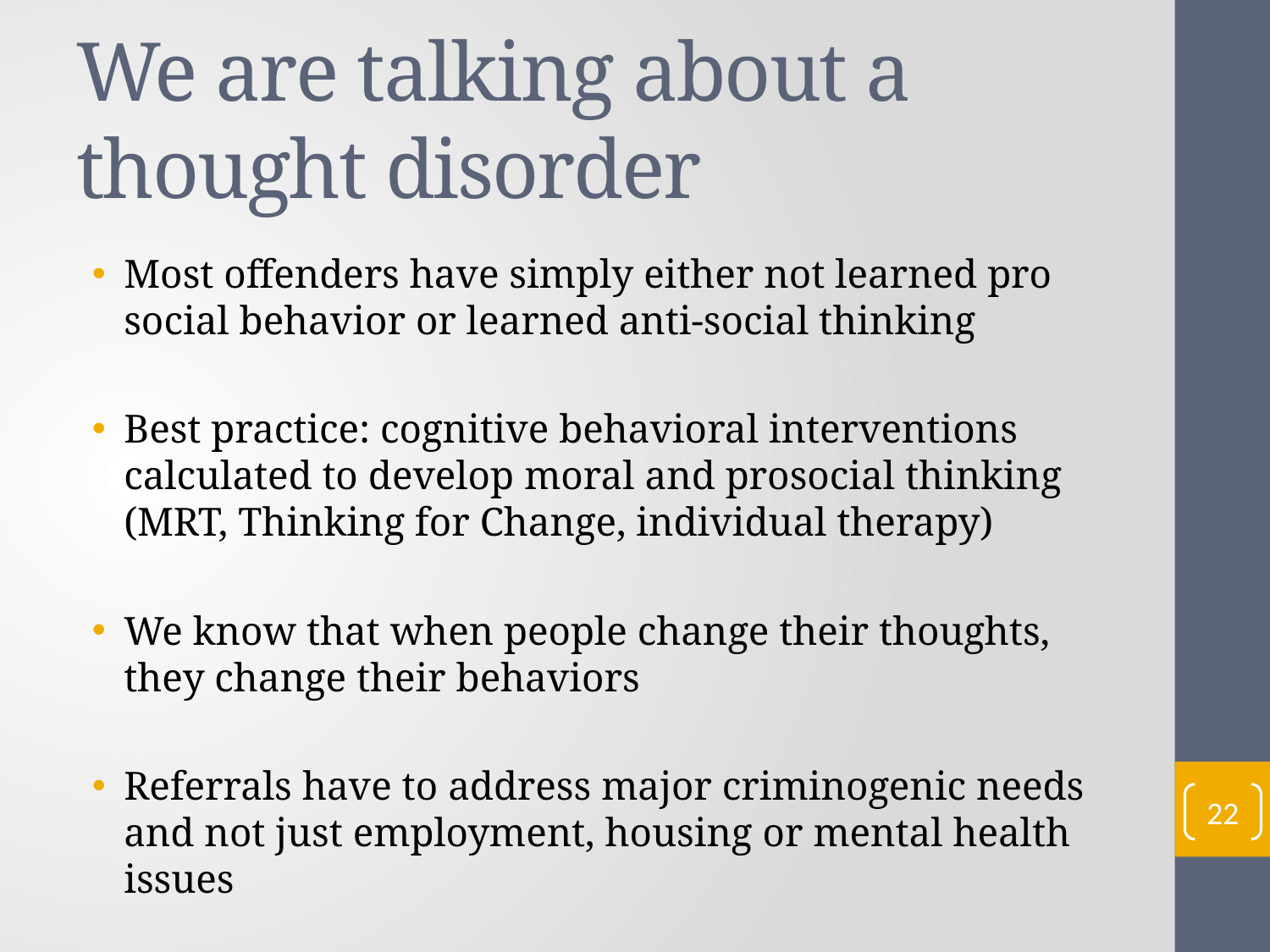

# We are talking about a thought disorder
Most offenders have simply either not learned pro social behavior or learned anti-social thinking

Best practice: cognitive behavioral interventions calculated to develop moral and prosocial thinking (MRT, Thinking for Change, individual therapy)

We know that when people change their thoughts, they change their behaviors

Referrals have to address major criminogenic needs and not just employment, housing or mental health issues

22